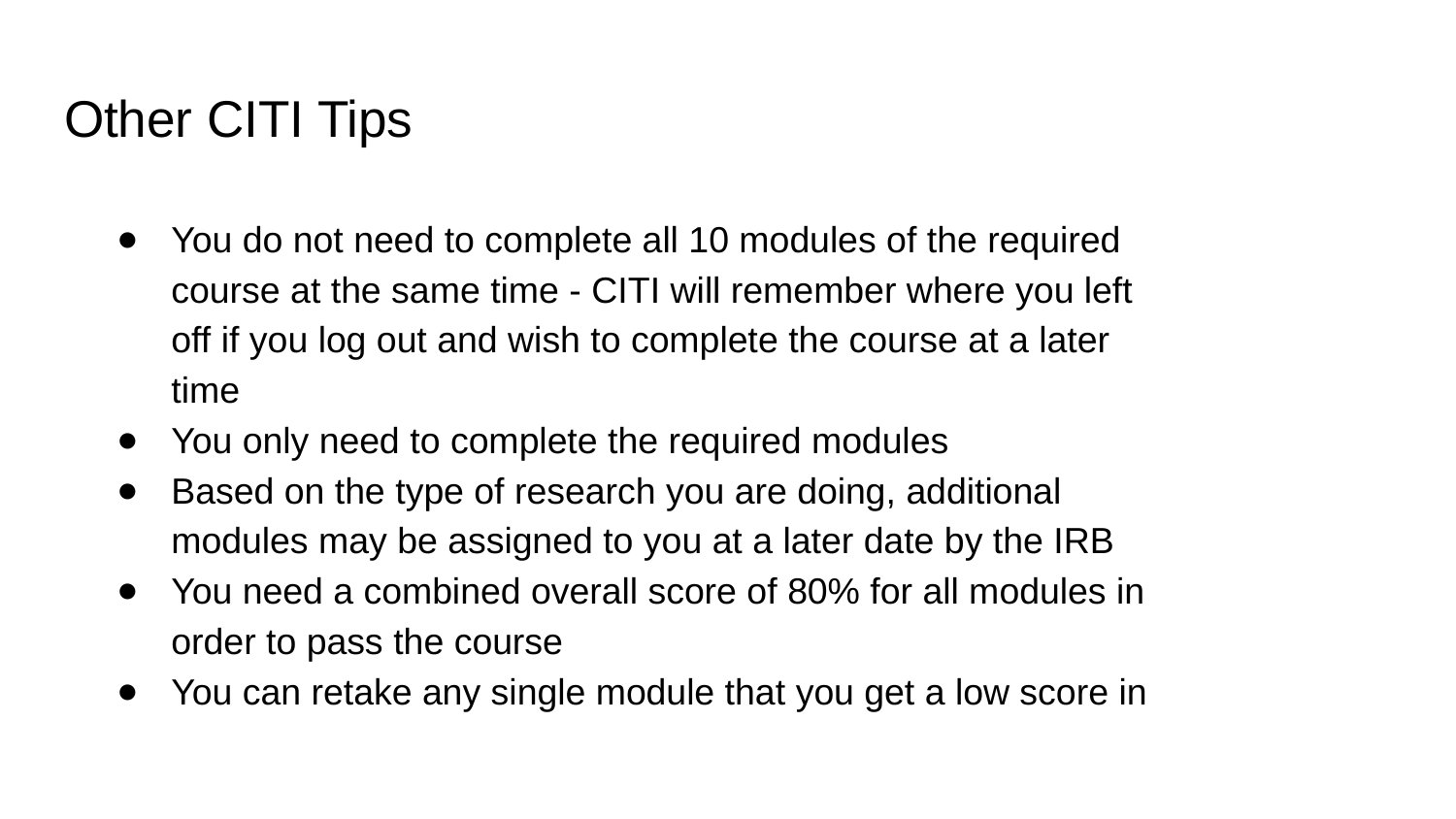

# Other CITI Tips
You do not need to complete all 10 modules of the required course at the same time - CITI will remember where you left off if you log out and wish to complete the course at a later time
You only need to complete the required modules
Based on the type of research you are doing, additional modules may be assigned to you at a later date by the IRB
You need a combined overall score of 80% for all modules in order to pass the course
You can retake any single module that you get a low score in